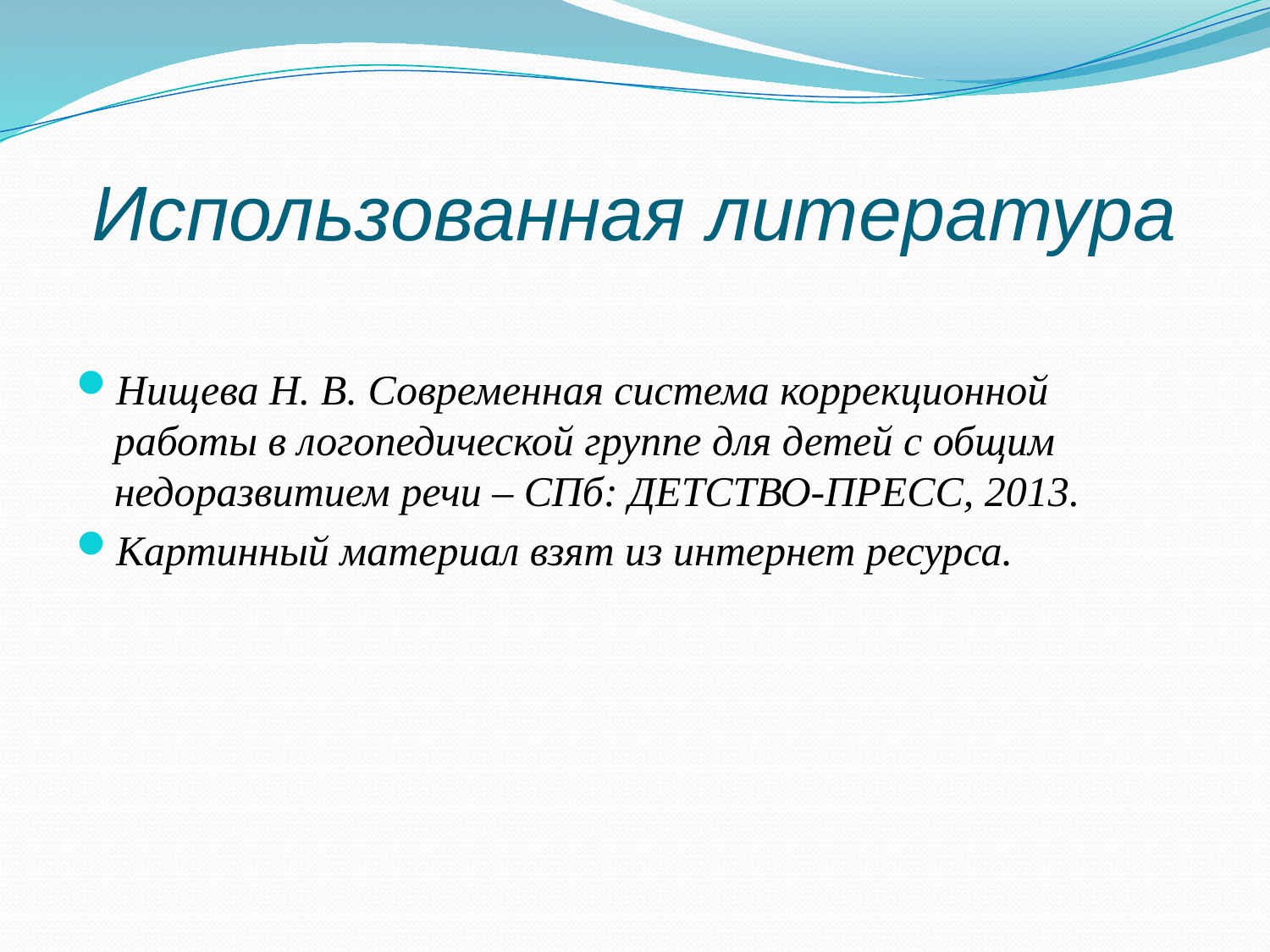

# Использованная литература
Нищева Н. В. Современная система коррекционной работы в логопедической группе для детей с общим недоразвитием речи – СПб: ДЕТСТВО-ПРЕСС, 2013.
Картинный материал взят из интернет ресурса.